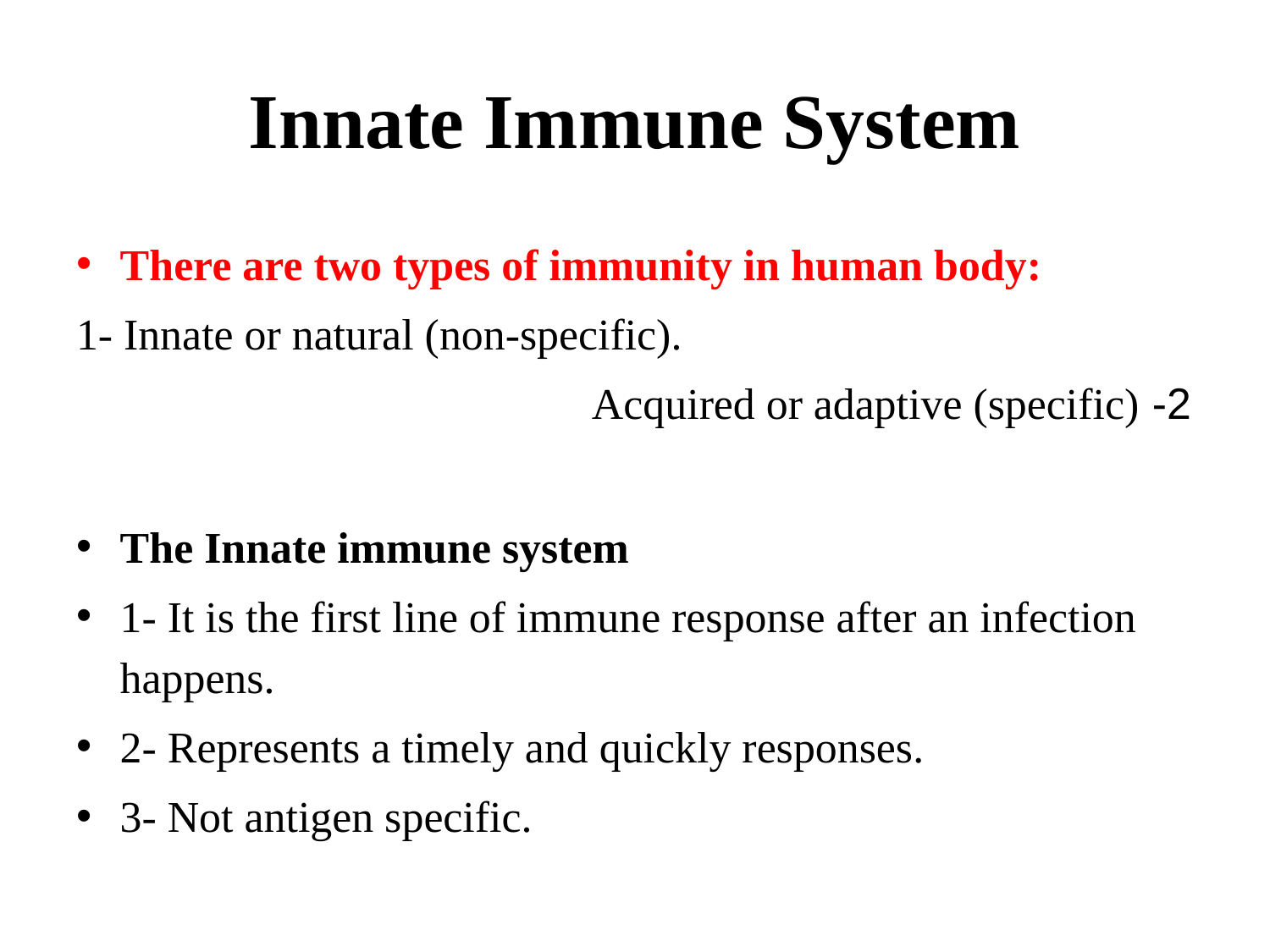

# Innate Immune System
There are two types of immunity in human body:
1- Innate or natural (non-specific).
2- Acquired or adaptive (specific)
The Innate immune system
1- It is the first line of immune response after an infection happens.
2- Represents a timely and quickly responses.
3- Not antigen specific.